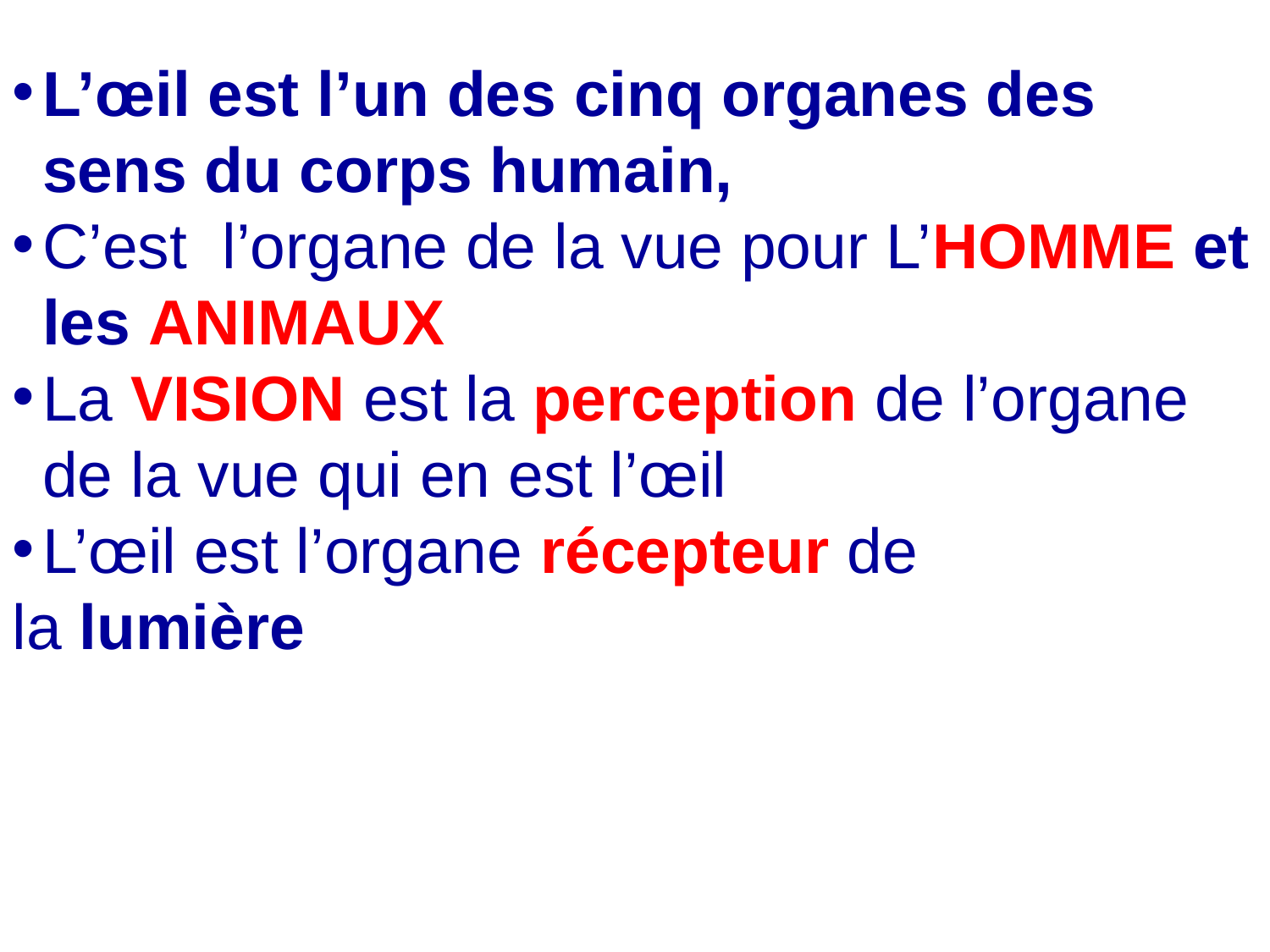

L’œil est l’un des cinq organes des sens du corps humain,
C’est  l’organe de la vue pour L’HOMME et les ANIMAUX
La VISION est la perception de l’organe de la vue qui en est l’œil
L’œil est l’organe récepteur de
la lumière